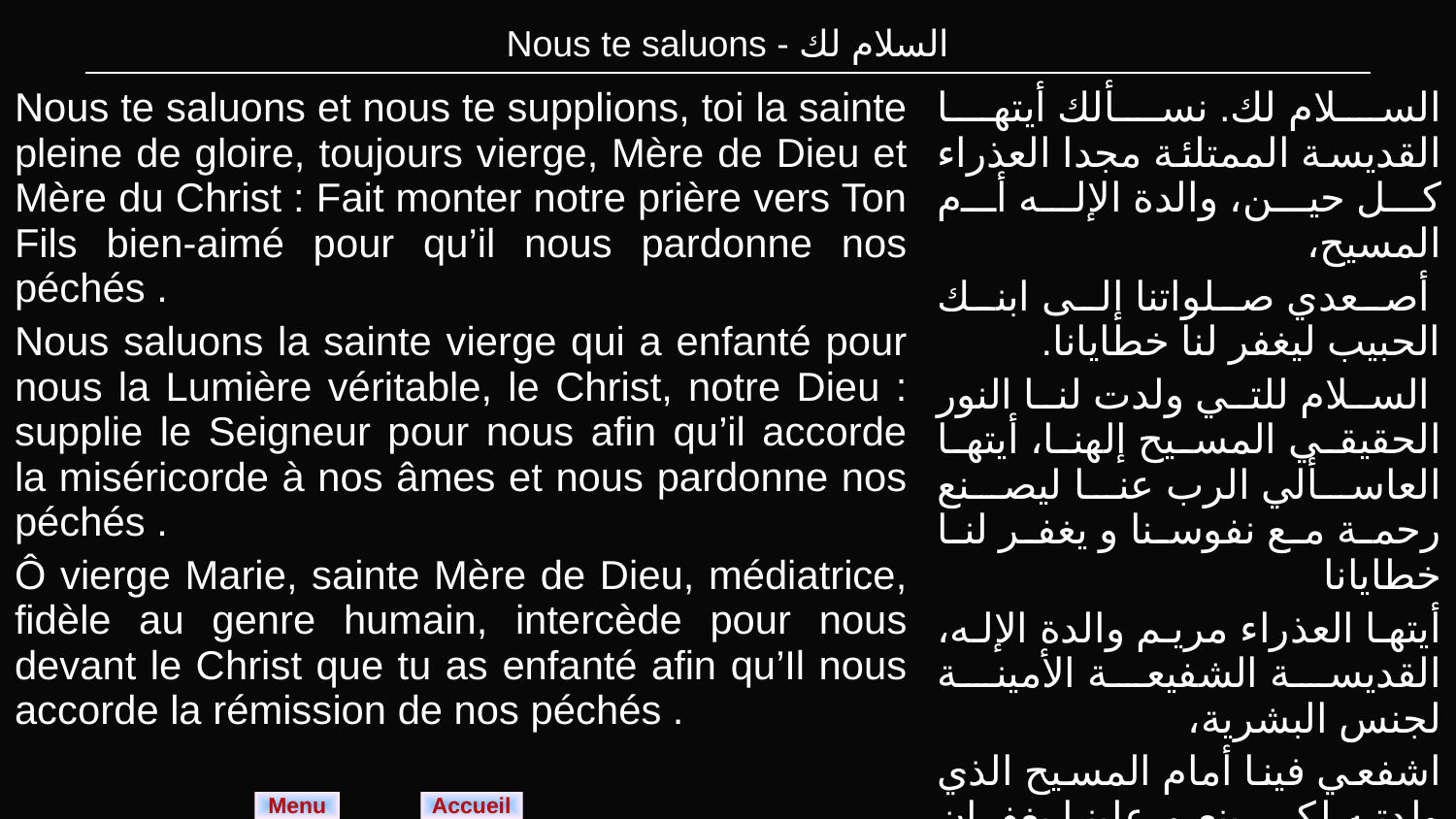

| Nous te saluons - السلام لك |
| --- |
| Nous te saluons et nous te supplions, toi la sainte pleine de gloire, toujours vierge, Mère de Dieu et Mère du Christ : Fait monter notre prière vers Ton Fils bien-aimé pour qu’il nous pardonne nos péchés . Nous saluons la sainte vierge qui a enfanté pour nous la Lumière véritable, le Christ, notre Dieu : supplie le Seigneur pour nous afin qu’il accorde la miséricorde à nos âmes et nous pardonne nos péchés . Ô vierge Marie, sainte Mère de Dieu, médiatrice, fidèle au genre humain, intercède pour nous devant le Christ que tu as enfanté afin qu’Il nous accorde la rémission de nos péchés . | السلام لك. نسألك أيتها القديسة الممتلئة مجدا العذراء كل حين، والدة الإله أم المسيح، أصعدي صلواتنا إلى ابنك الحبيب ليغفر لنا خطايانا. السلام للتي ولدت لنا النور الحقيقي المسيح إلهنا، أيتها العاسألي الرب عنا ليصنع رحمة مع نفوسنا و يغفر لنا خطايانا أيتها العذراء مريم والدة الإله، القديسة الشفيعة الأمينة لجنس البشرية، اشفعي فينا أمام المسيح الذي ولدته لكي ينعم علينا بغفران خطايانا. ذراء القديسة |
| --- | --- |
Menu